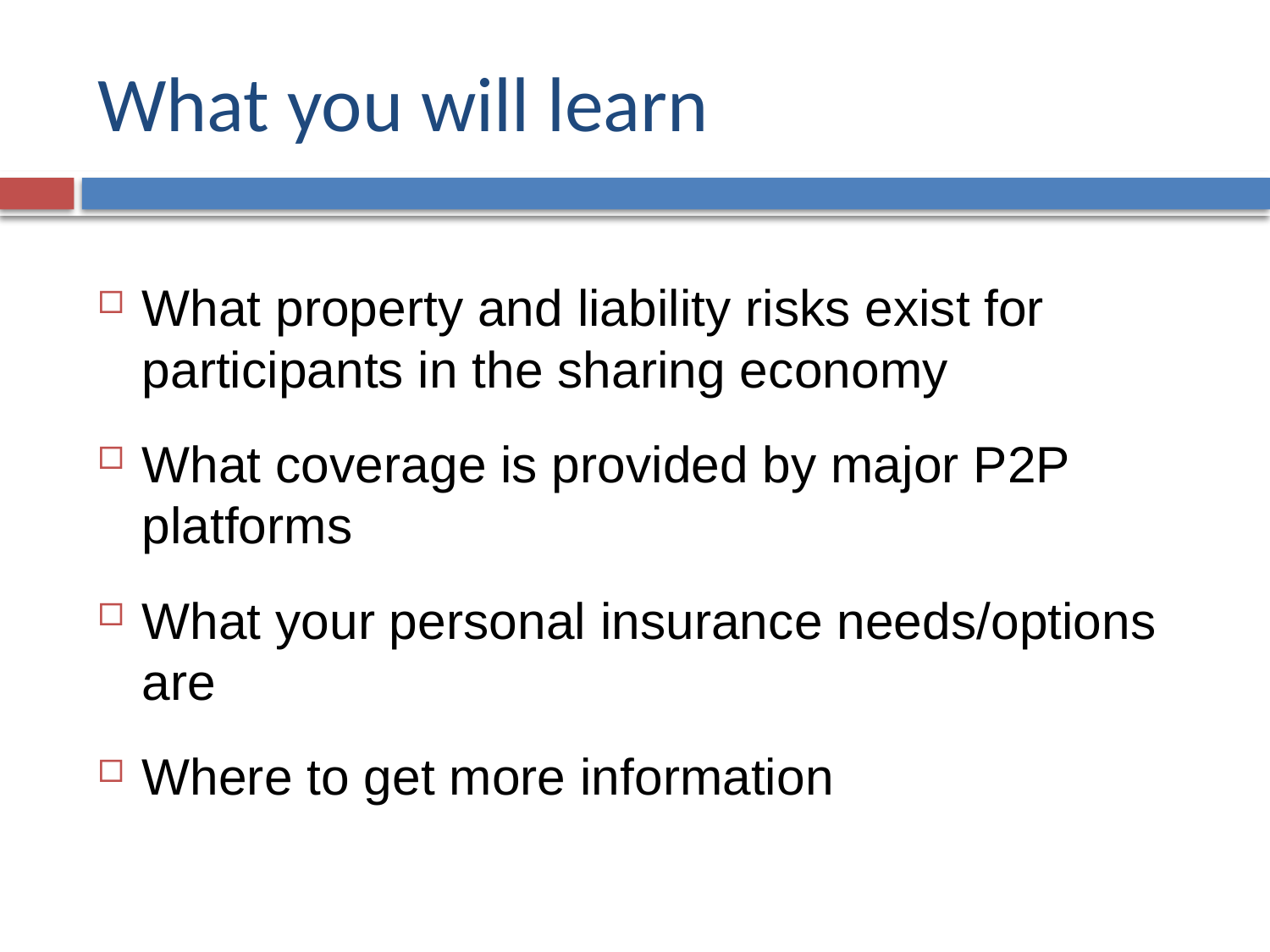

# What you will learn
What property and liability risks exist for participants in the sharing economy
What coverage is provided by major P2P platforms
What your personal insurance needs/options are
Where to get more information